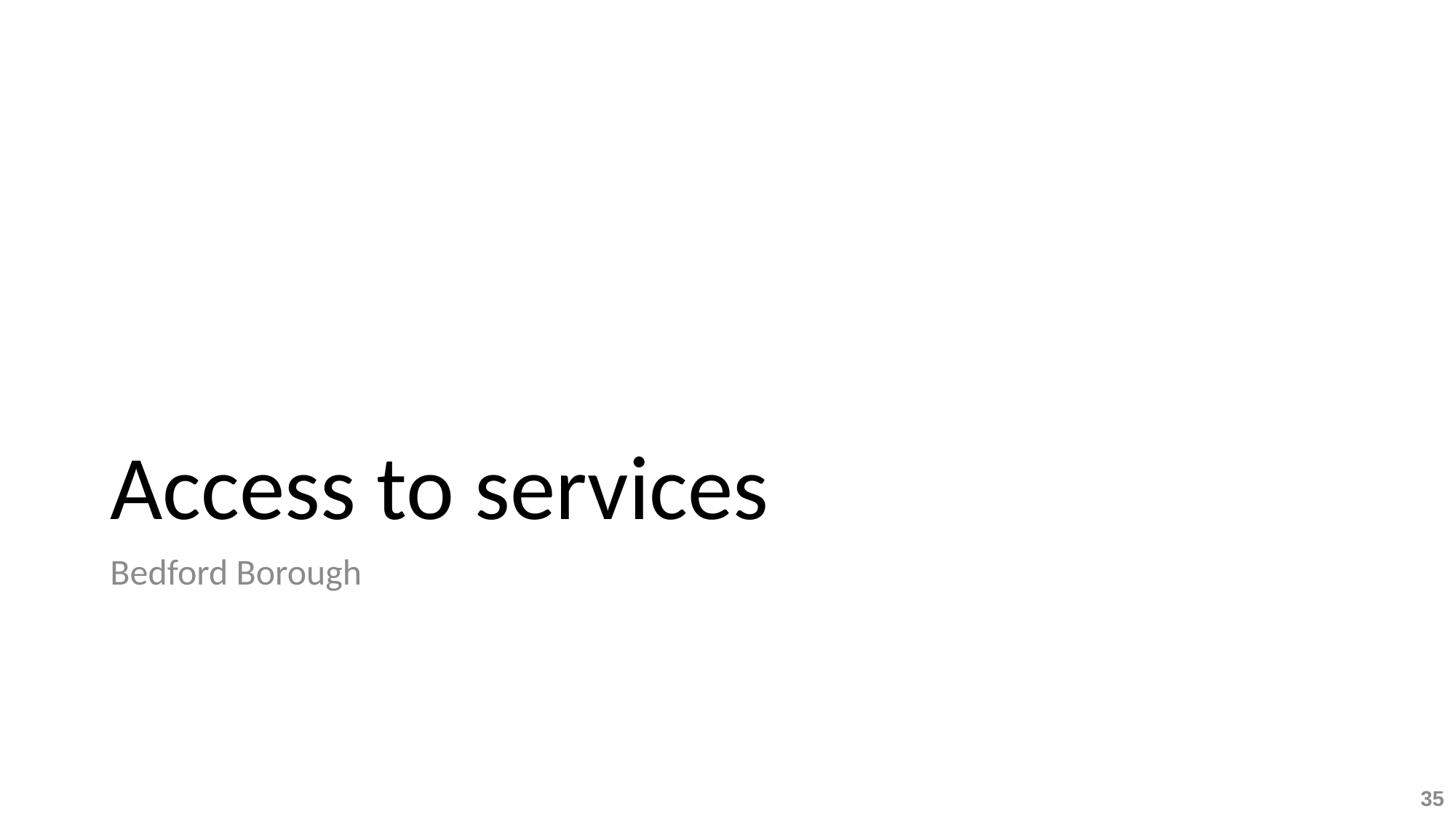

# Access to services
Bedford Borough
35